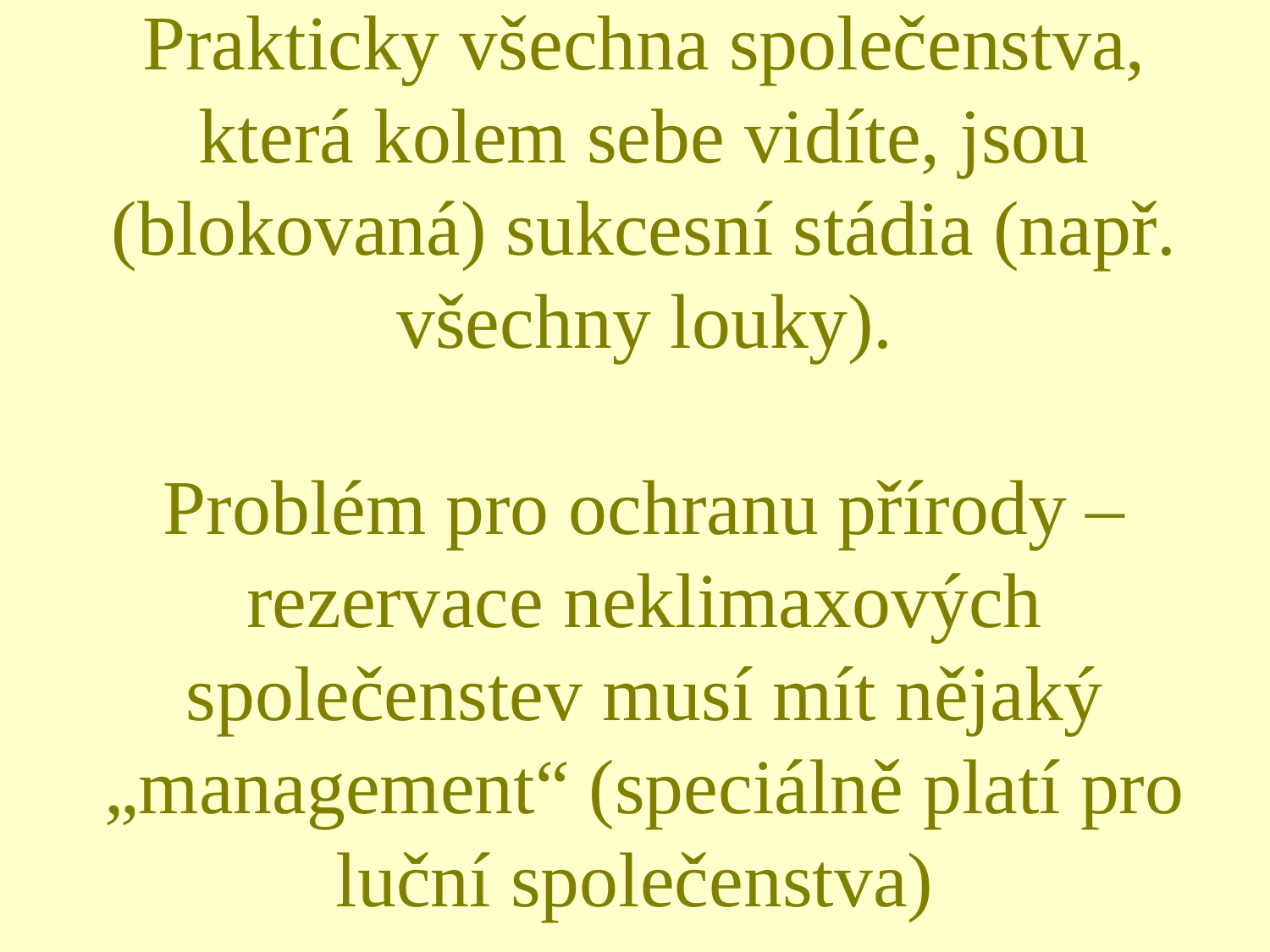

# Prakticky všechna společenstva, která kolem sebe vidíte, jsou (blokovaná) sukcesní stádia (např. všechny louky). Problém pro ochranu přírody – rezervace neklimaxových společenstev musí mít nějaký „management“ (speciálně platí pro luční společenstva)